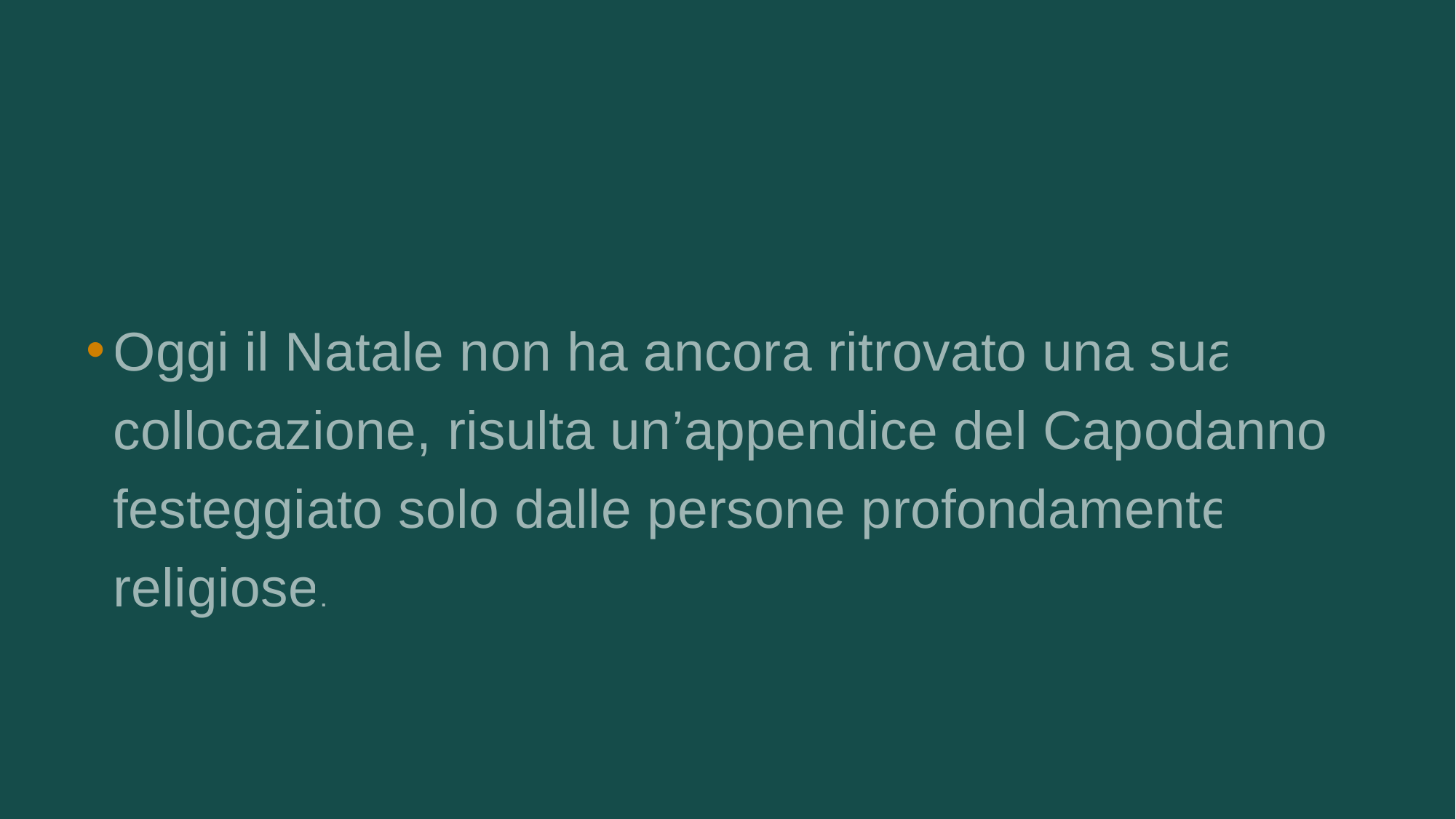

#
Oggi il Natale non ha ancora ritrovato una sua collocazione, risulta un’appendice del Capodanno, festeggiato solo dalle persone profondamente religiose.